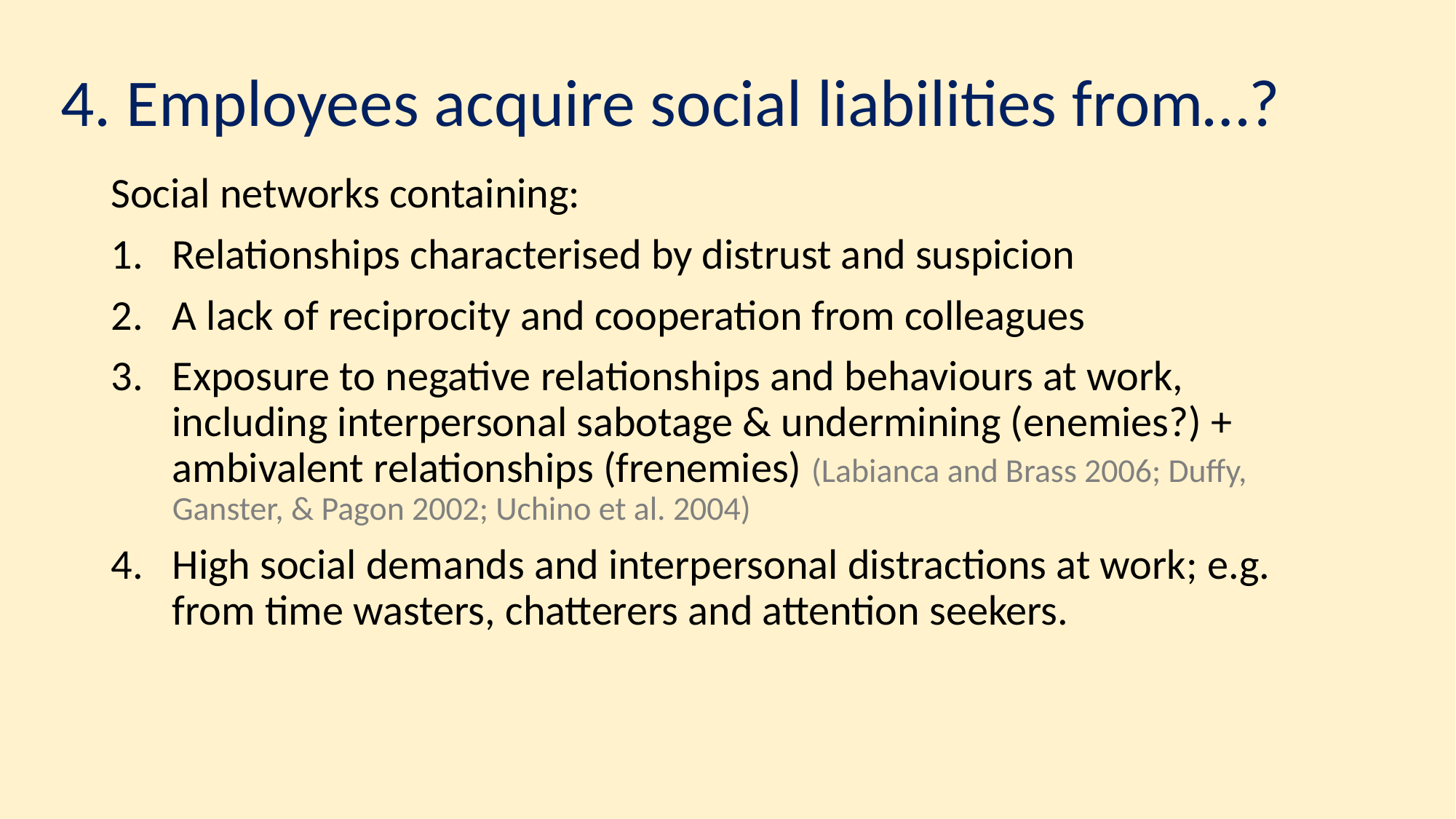

# 4. Employees acquire social liabilities from…?
Social networks containing:
Relationships characterised by distrust and suspicion
A lack of reciprocity and cooperation from colleagues
Exposure to negative relationships and behaviours at work, including interpersonal sabotage & undermining (enemies?) + ambivalent relationships (frenemies) (Labianca and Brass 2006; Duffy, Ganster, & Pagon 2002; Uchino et al. 2004)
High social demands and interpersonal distractions at work; e.g. from time wasters, chatterers and attention seekers.